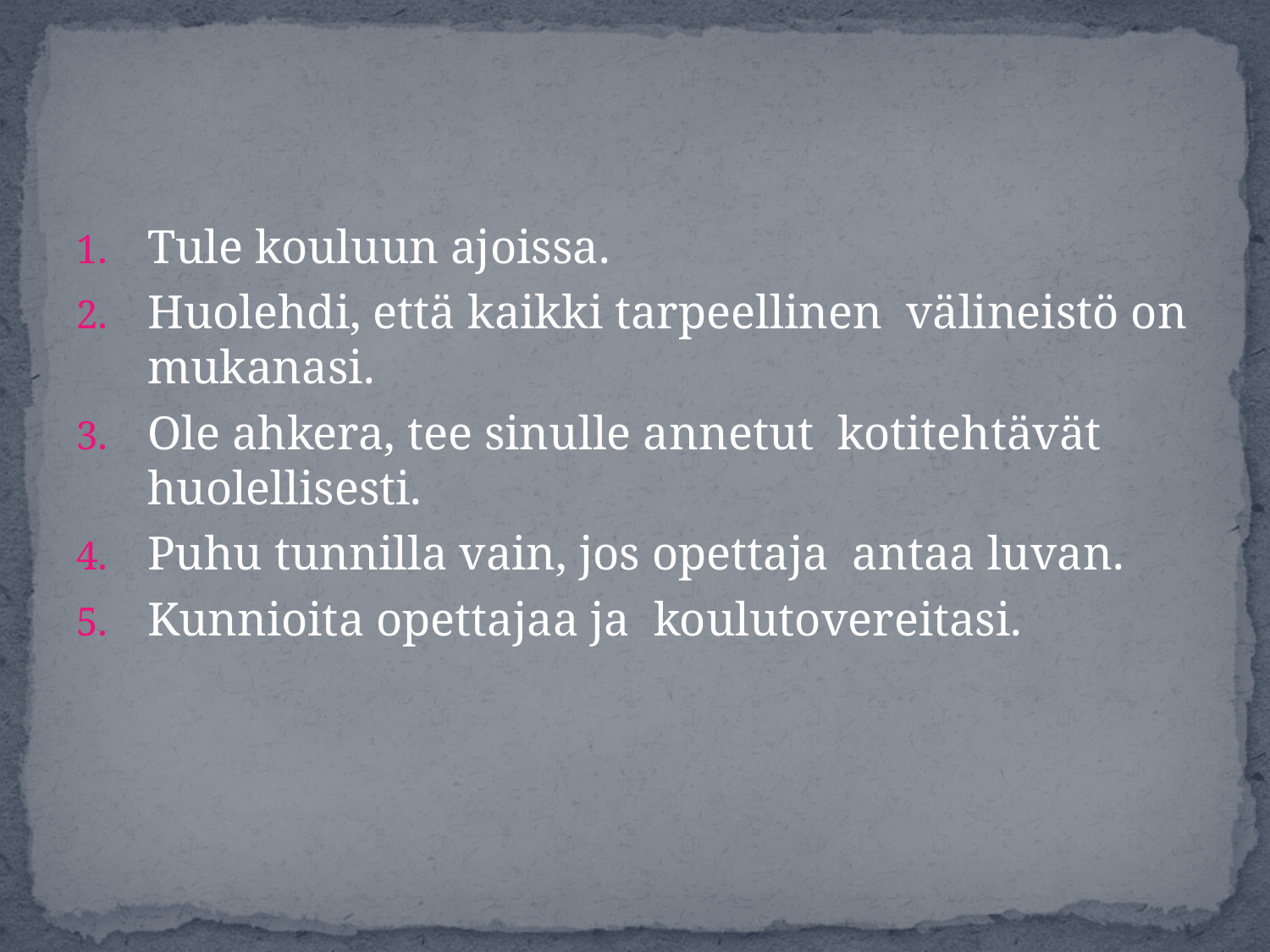

#
Tule kouluun ajoissa.
Huolehdi, että kaikki tarpeellinen  välineistö on mukanasi.
Ole ahkera, tee sinulle annetut  kotitehtävät huolellisesti.
Puhu tunnilla vain, jos opettaja  antaa luvan.
Kunnioita opettajaa ja  koulutovereitasi.